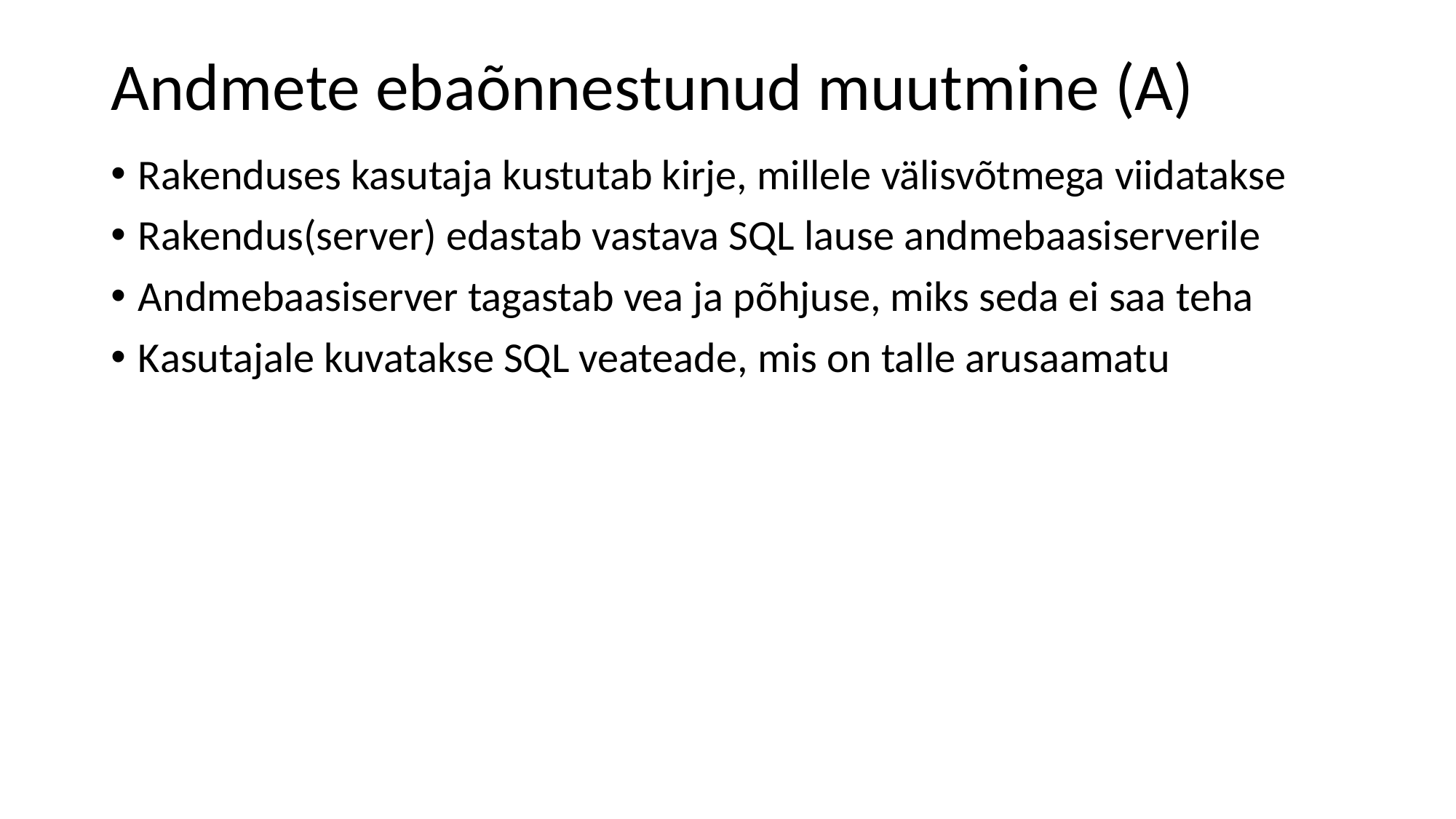

# Andmete ebaõnnestunud muutmine (A)
Rakenduses kasutaja kustutab kirje, millele välisvõtmega viidatakse
Rakendus(server) edastab vastava SQL lause andmebaasiserverile
Andmebaasiserver tagastab vea ja põhjuse, miks seda ei saa teha
Kasutajale kuvatakse SQL veateade, mis on talle arusaamatu